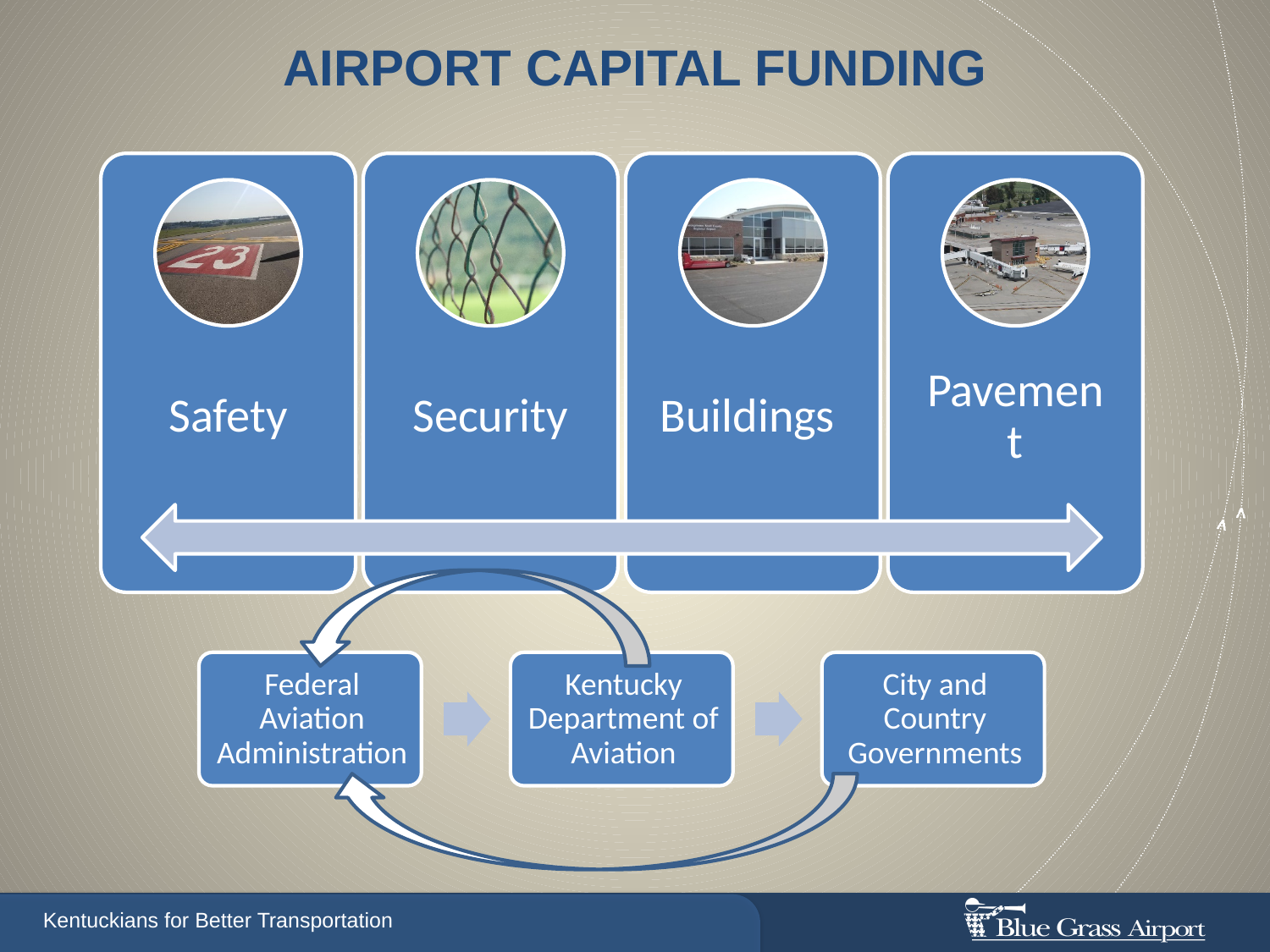

# AIRPORT CAPITAL FUNDING
Safety
Security
Buildings
Pavement

Federal Aviation Administration

Kentucky Department of Aviation

City and Country Governments